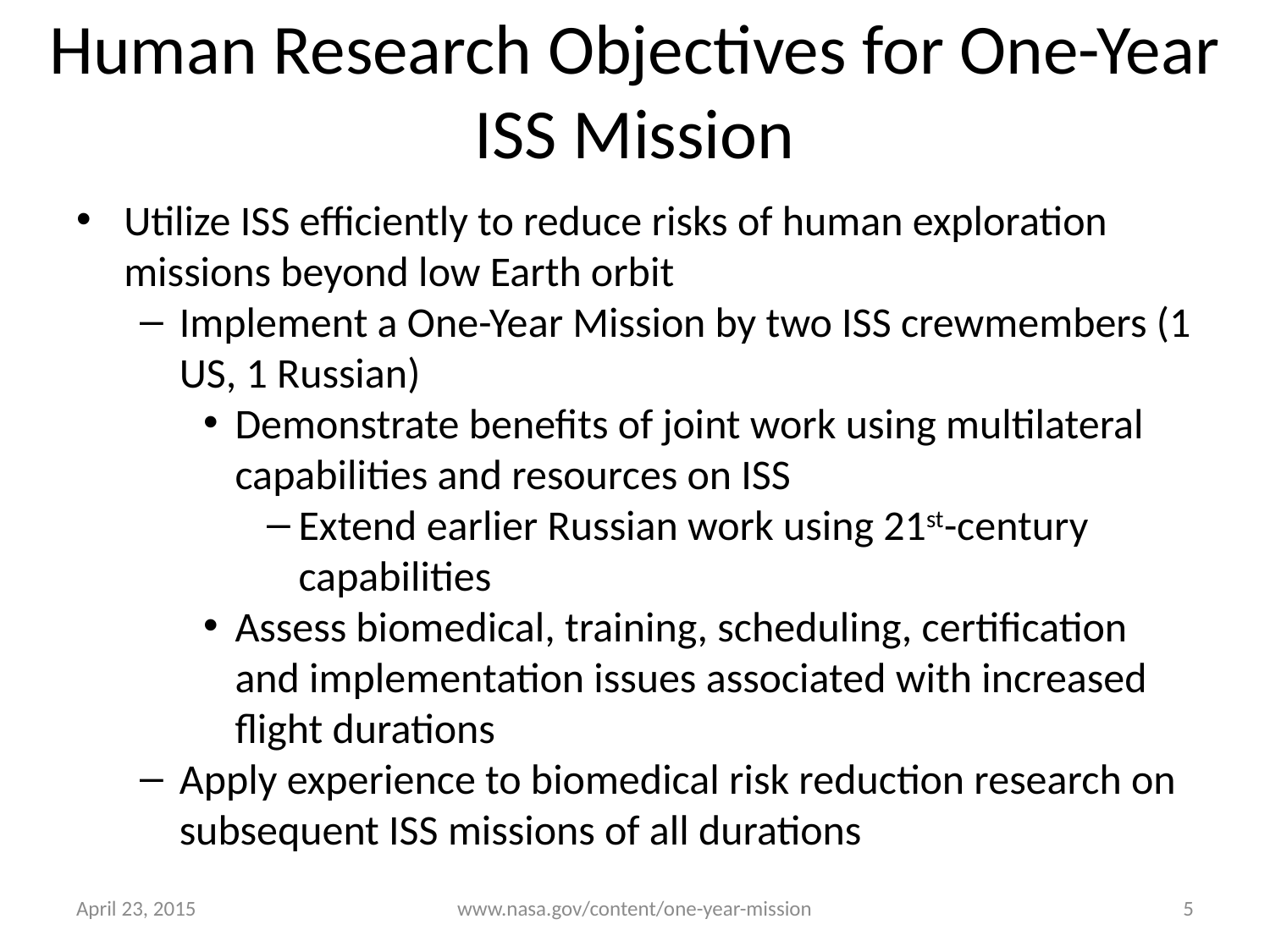

# Human Research Objectives for One-Year ISS Mission
Utilize ISS efficiently to reduce risks of human exploration missions beyond low Earth orbit
Implement a One-Year Mission by two ISS crewmembers (1 US, 1 Russian)
Demonstrate benefits of joint work using multilateral capabilities and resources on ISS
Extend earlier Russian work using 21st-century capabilities
Assess biomedical, training, scheduling, certification and implementation issues associated with increased flight durations
Apply experience to biomedical risk reduction research on subsequent ISS missions of all durations
April 23, 2015
www.nasa.gov/content/one-year-mission
5